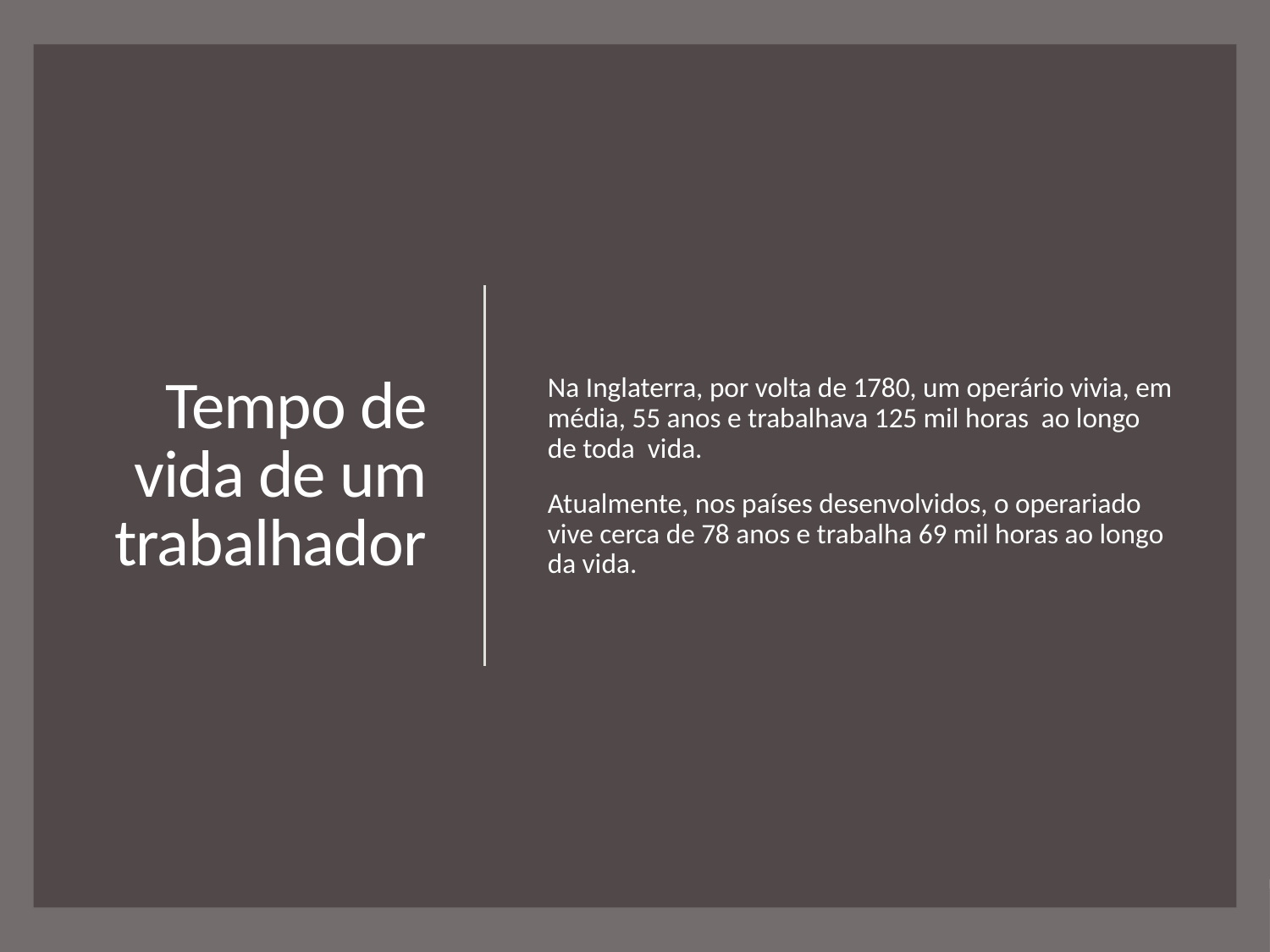

Na Inglaterra, por volta de 1780, um operário vivia, em média, 55 anos e trabalhava 125 mil horas  ao longo de toda  vida.
Atualmente, nos países desenvolvidos, o operariado vive cerca de 78 anos e trabalha 69 mil horas ao longo da vida.
# Tempo de vida de um trabalhador